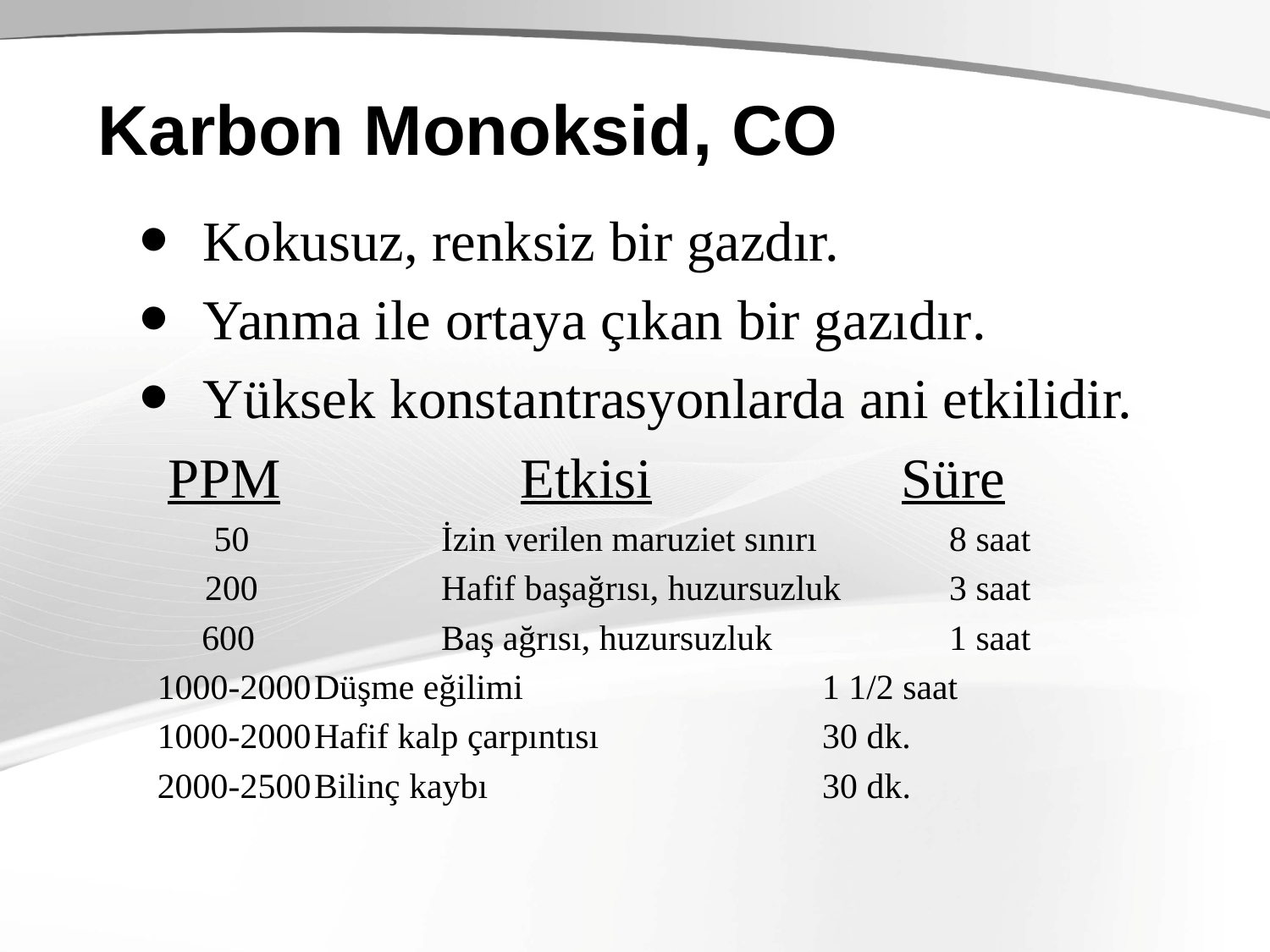

Karbon Monoksid, CO
Kokusuz, renksiz bir gazdır.
Yanma ile ortaya çıkan bir gazıdır.
Yüksek konstantrasyonlarda ani etkilidir.
  PPM		Etkisi		Süre
	   50		İzin verilen maruziet sınırı		8 saat
	  200		Hafif başağrısı, huzursuzluk	3 saat
       600		Baş ağrısı, huzursuzluk		1 saat
  1000-2000	Düşme eğilimi			1 1/2 saat
  1000-2000	Hafif kalp çarpıntısı		30 dk.
  2000-2500	Bilinç kaybı			30 dk.